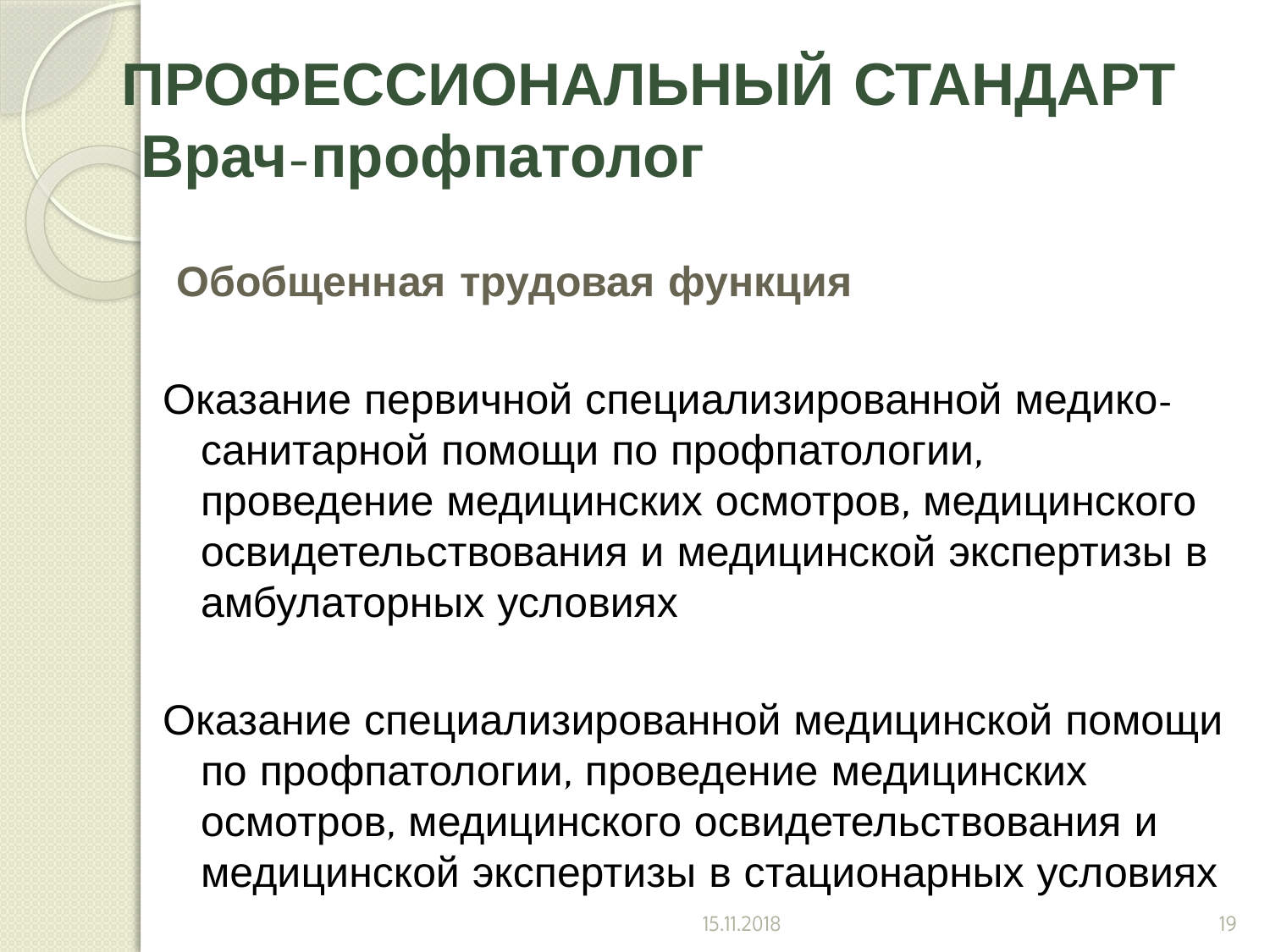

# ПРОФЕССИОНАЛЬНЫЙ СТАНДАРТ Врач-профпатолог
 Обобщенная трудовая функция

Оказание первичной специализированной медико-санитарной помощи по профпатологии, проведение медицинских осмотров, медицинского освидетельствования и медицинской экспертизы в амбулаторных условиях

Оказание специализированной медицинской помощи по профпатологии, проведение медицинских осмотров, медицинского освидетельствования и медицинской экспертизы в стационарных условиях
15.11.2018
19